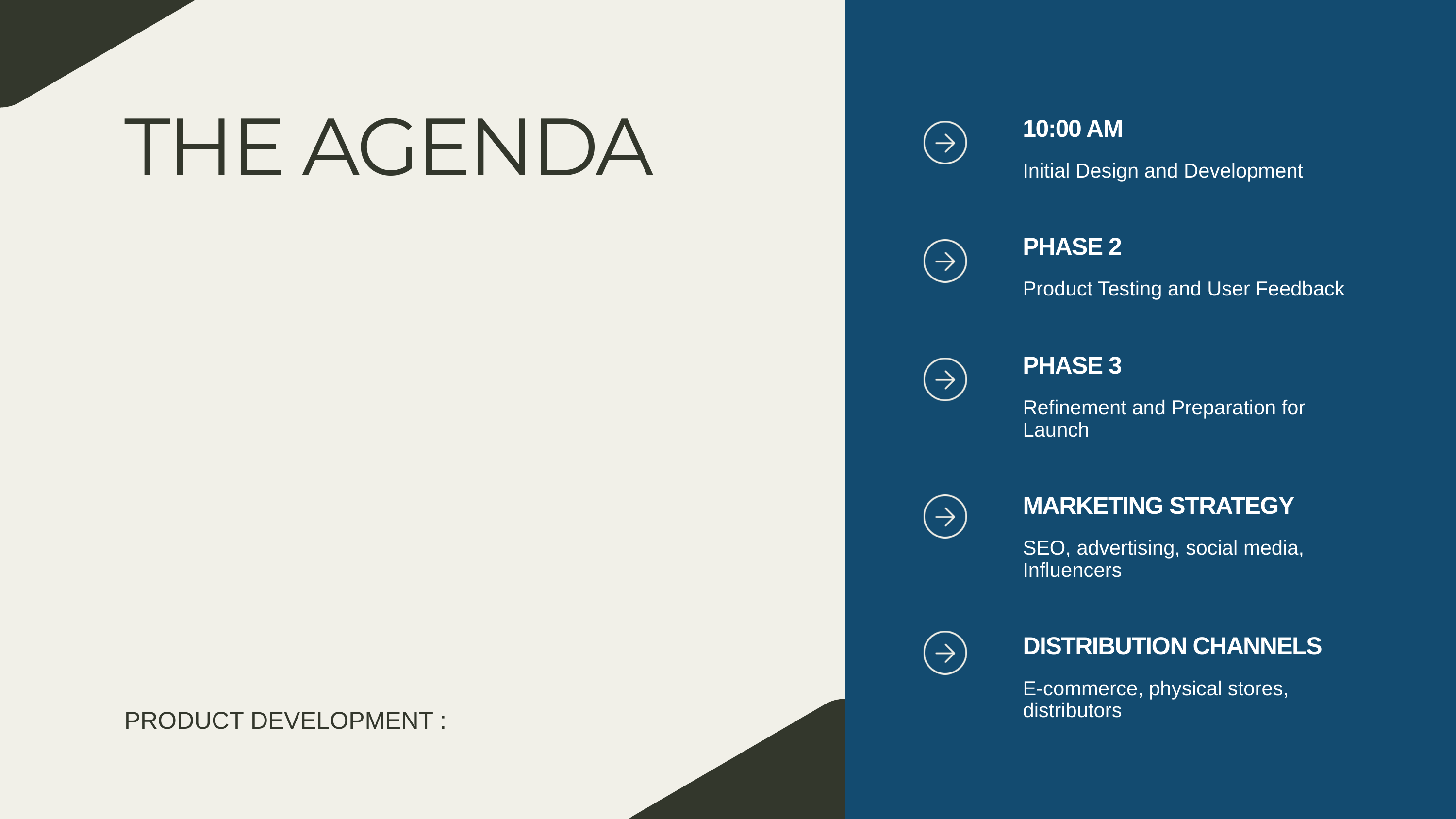

THE AGENDA
10:00 AM

Initial Design and Development
PHASE 2

Product Testing and User Feedback
PHASE 3

Refinement and Preparation for Launch
MARKETING STRATEGY

SEO, advertising, social media, Influencers

DISTRIBUTION CHANNELS
E-commerce, physical stores, distributors

PRODUCT DEVELOPMENT :